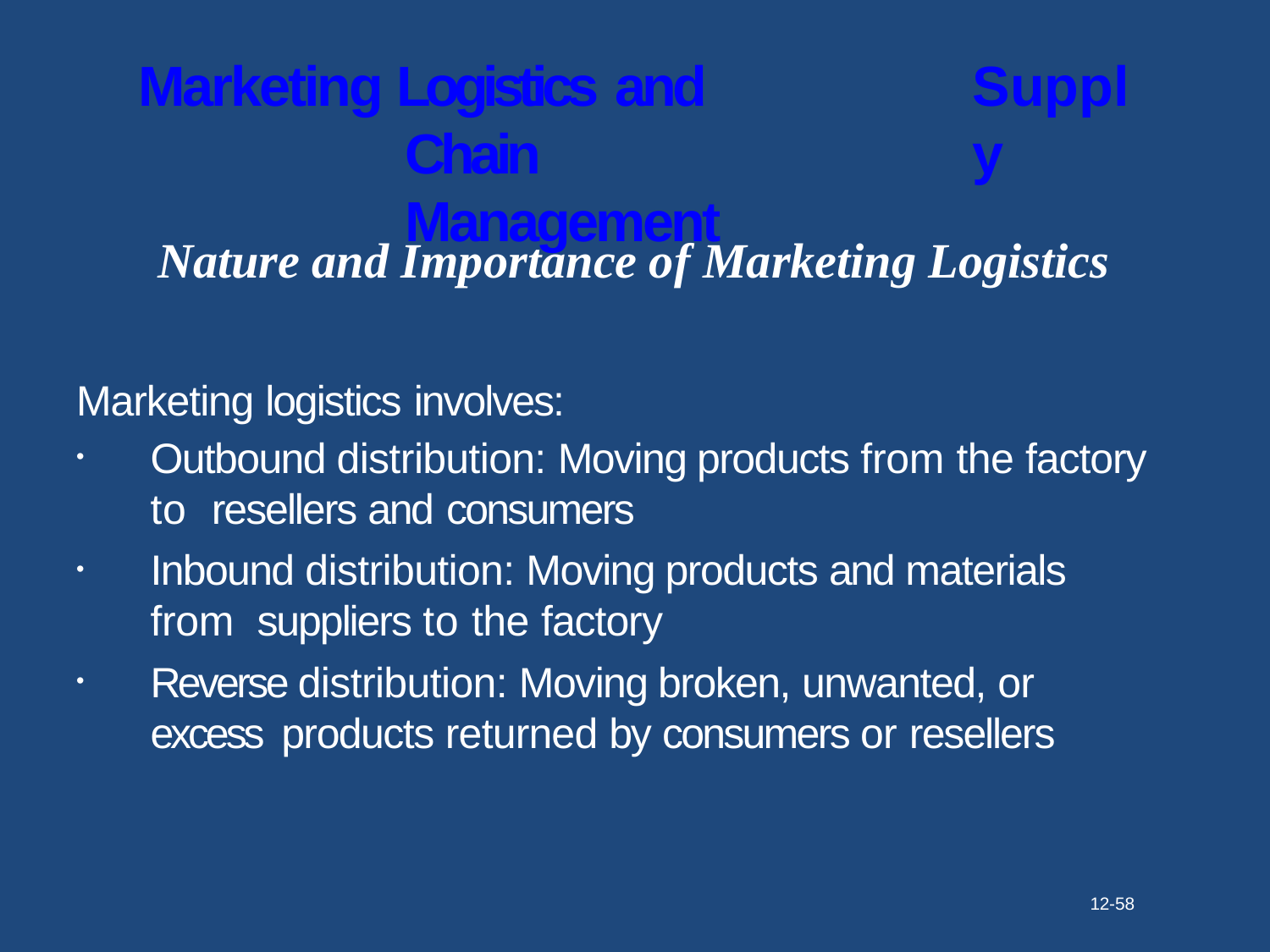

# Marketing Logistics and
Chain Management
Supply
Nature and Importance of Marketing Logistics

Marketing logistics involves:
Outbound distribution: Moving products from the factory to  resellers and consumers
Inbound distribution: Moving products and materials from  suppliers to the factory
Reverse distribution: Moving broken, unwanted, or excess  products returned by consumers or resellers
•
•
•
12-58